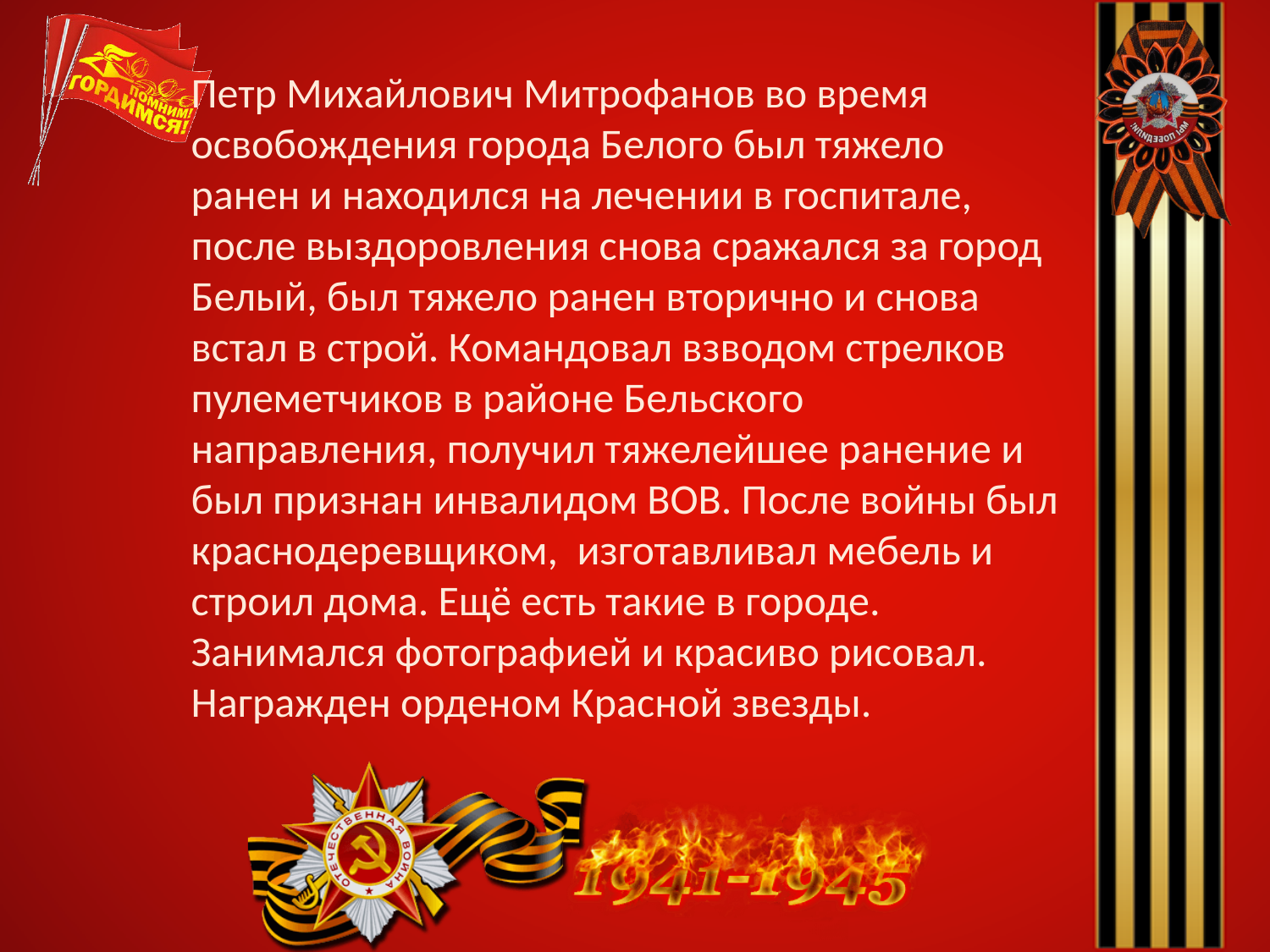

Петр Михайлович Митрофанов во время освобождения города Белого был тяжело ранен и находился на лечении в госпитале, после выздоровления снова сражался за город Белый, был тяжело ранен вторично и снова встал в строй. Командовал взводом стрелков пулеметчиков в районе Бельского направления, получил тяжелейшее ранение и был признан инвалидом ВОВ. После войны был краснодеревщиком,  изготавливал мебель и строил дома. Ещё есть такие в городе. Занимался фотографией и красиво рисовал. Награжден орденом Красной звезды.